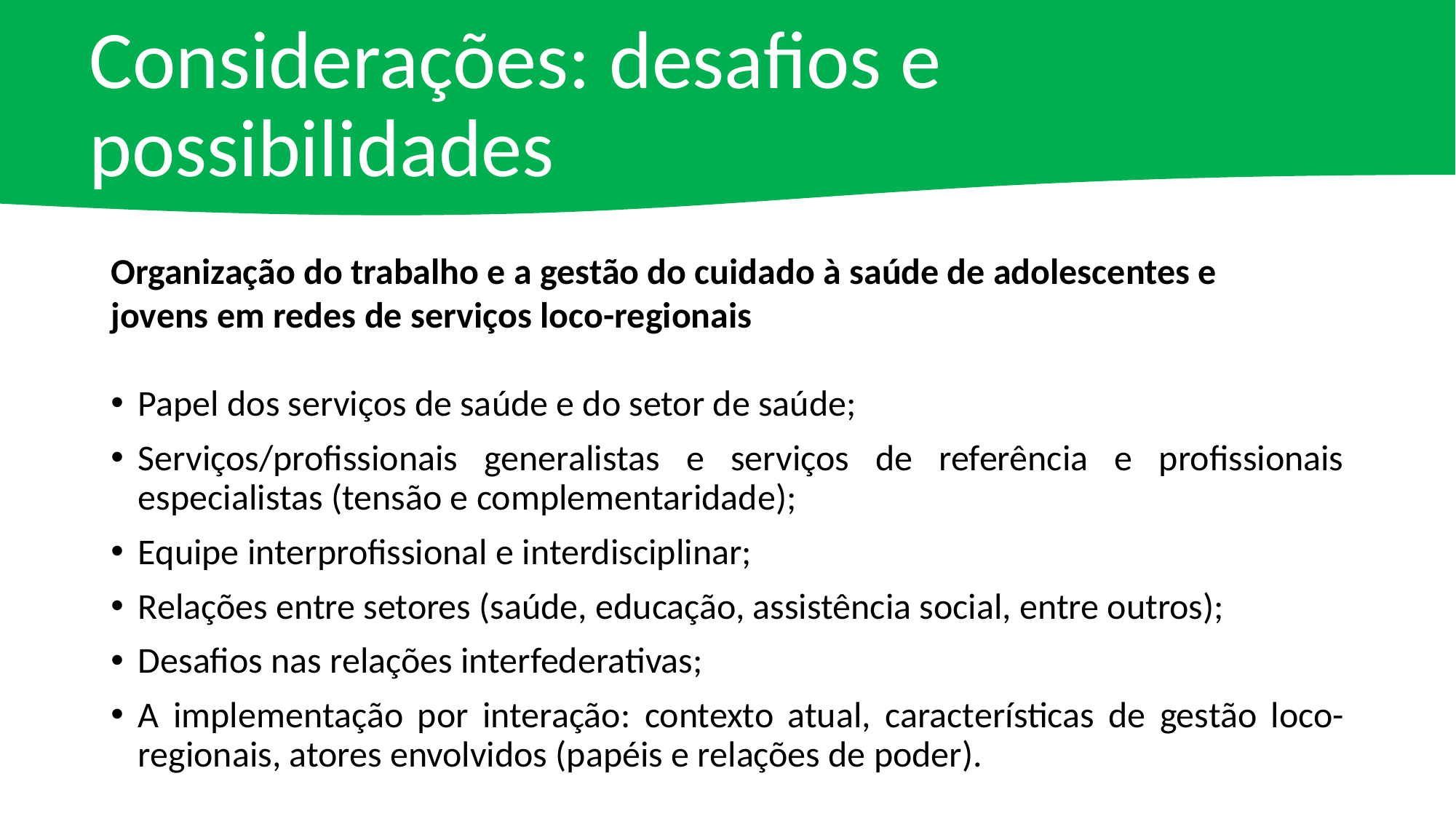

# Considerações: desafios e possibilidades

Organização do trabalho e a gestão do cuidado à saúde de adolescentes e jovens em redes de serviços loco-regionais
Papel dos serviços de saúde e do setor de saúde;
Serviços/profissionais generalistas e serviços de referência e profissionais especialistas (tensão e complementaridade);
Equipe interprofissional e interdisciplinar;
Relações entre setores (saúde, educação, assistência social, entre outros);
Desafios nas relações interfederativas;
A implementação por interação: contexto atual, características de gestão loco-regionais, atores envolvidos (papéis e relações de poder).